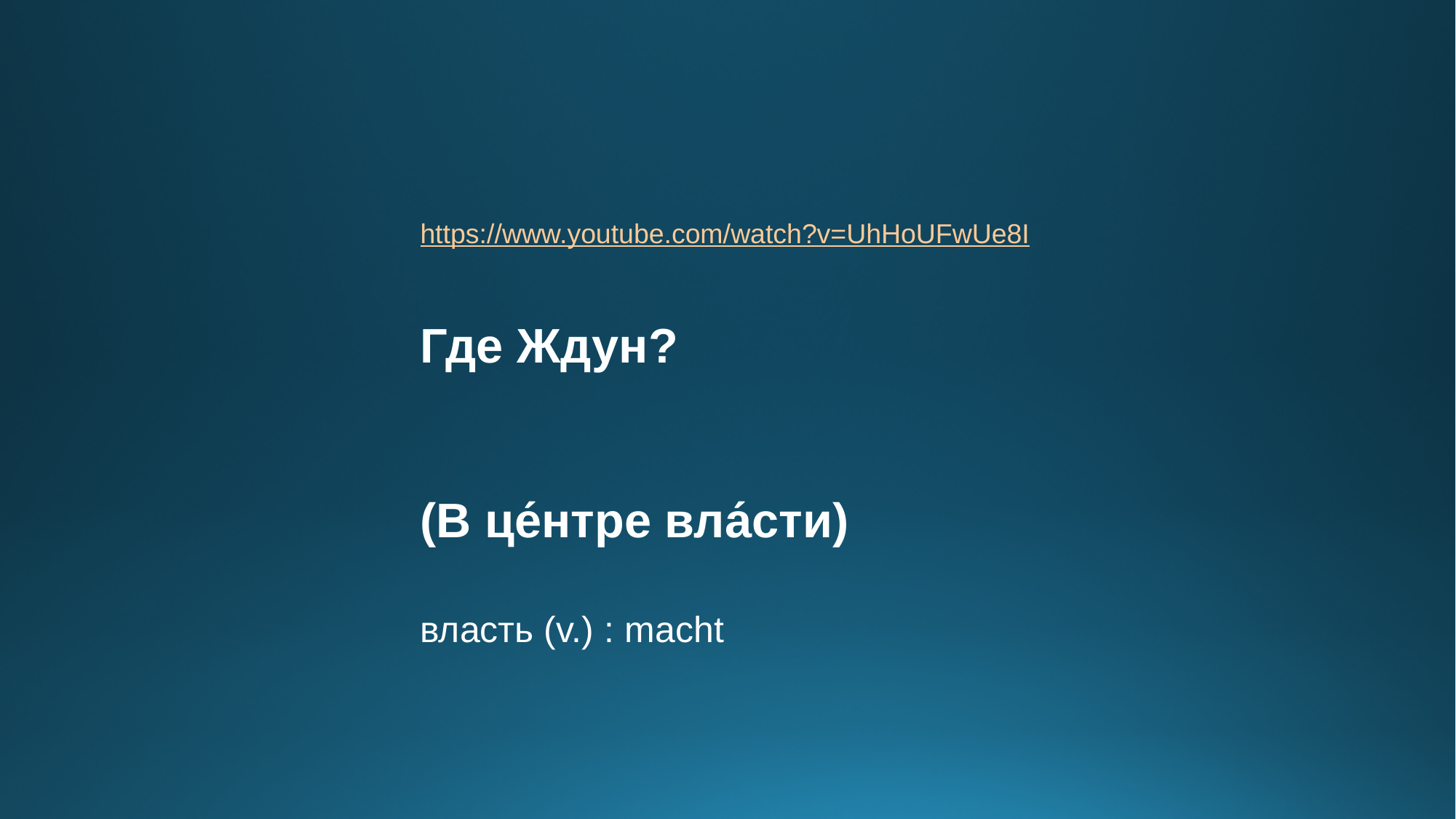

https://www.youtube.com/watch?v=UhHoUFwUe8I

Где Ждун?

(В це́нтре вла́сти)

власть (v.) : macht